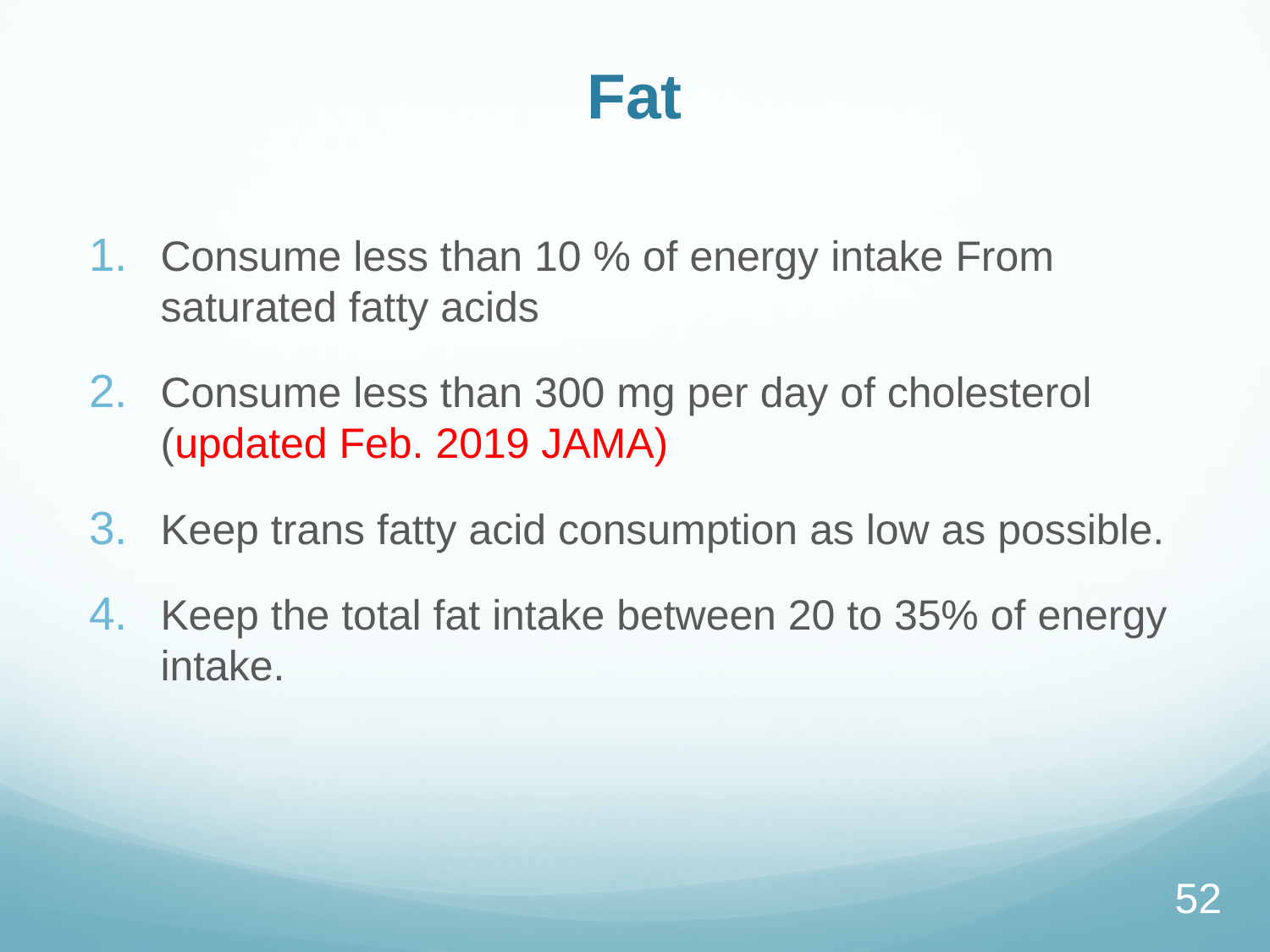

# Fat
Consume less than 10 % of energy intake From saturated fatty acids
Consume less than 300 mg per day of cholesterol  (updated Feb. 2019 JAMA)
Keep trans fatty acid consumption as low as possible.
Keep the total fat intake between 20 to 35% of energy intake.

52